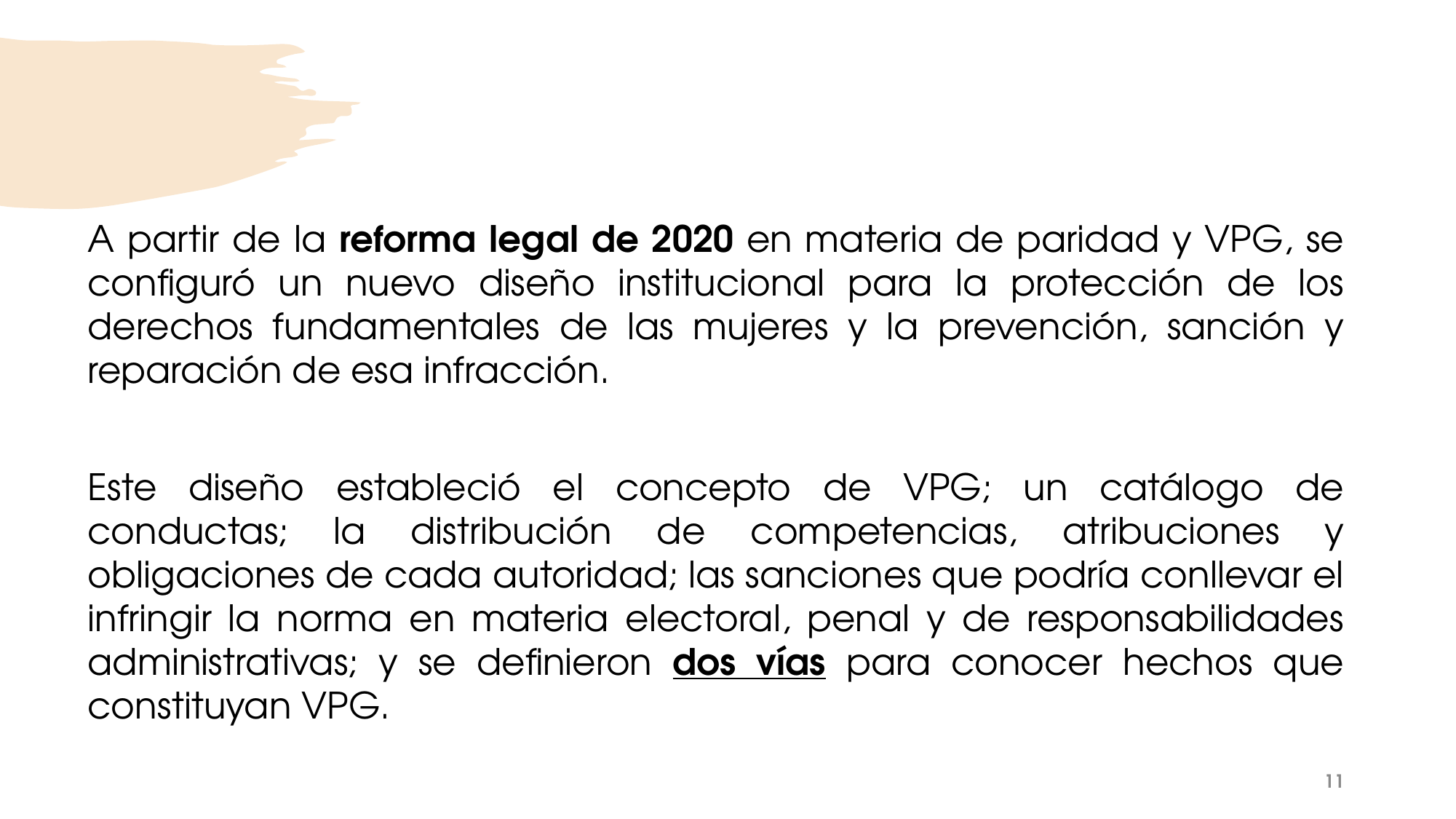

A partir de la reforma legal de 2020 en materia de paridad y VPG, se configuró un nuevo diseño institucional para la protección de los derechos fundamentales de las mujeres y la prevención, sanción y reparación de esa infracción.

Este diseño estableció el concepto de VPG; un catálogo de conductas; la distribución de competencias, atribuciones y obligaciones de cada autoridad; las sanciones que podría conllevar el infringir la norma en materia electoral, penal y de responsabilidades administrativas; y se definieron dos vías para conocer hechos que constituyan VPG.

11